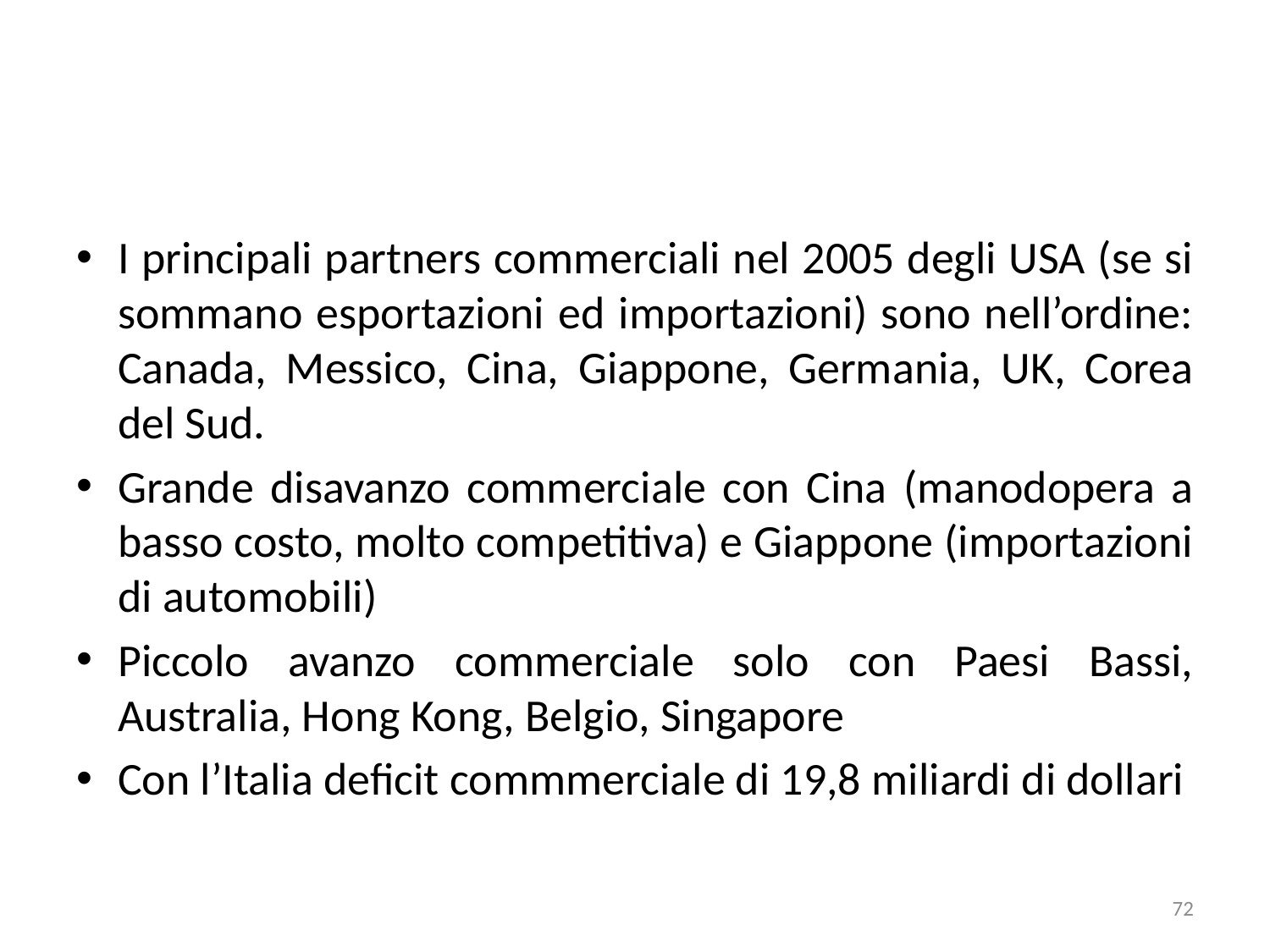

#
I principali partners commerciali nel 2005 degli USA (se si sommano esportazioni ed importazioni) sono nell’ordine: Canada, Messico, Cina, Giappone, Germania, UK, Corea del Sud.
Grande disavanzo commerciale con Cina (manodopera a basso costo, molto competitiva) e Giappone (importazioni di automobili)
Piccolo avanzo commerciale solo con Paesi Bassi, Australia, Hong Kong, Belgio, Singapore
Con l’Italia deficit commmerciale di 19,8 miliardi di dollari
72